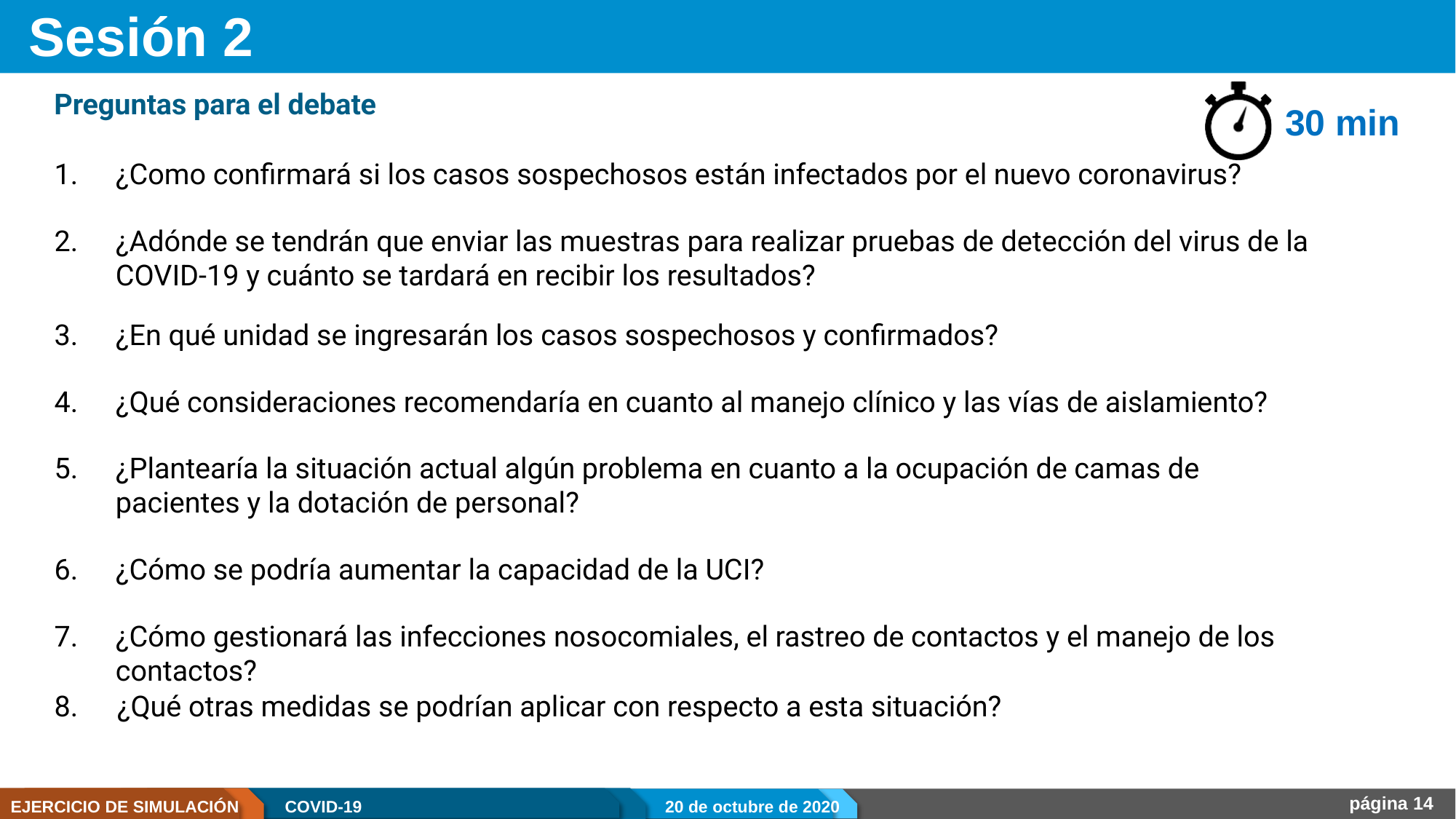

# Sesión 2

Preguntas para el debate
30 min
¿Como confirmará si los casos sospechosos están infectados por el nuevo coronavirus?

¿Adónde se tendrán que enviar las muestras para realizar pruebas de detección del virus de la COVID-19 y cuánto se tardará en recibir los resultados?

¿En qué unidad se ingresarán los casos sospechosos y confirmados?

¿Qué consideraciones recomendaría en cuanto al manejo clínico y las vías de aislamiento?

¿Plantearía la situación actual algún problema en cuanto a la ocupación de camas de pacientes y la dotación de personal?

¿Cómo se podría aumentar la capacidad de la UCI?

¿Cómo gestionará las infecciones nosocomiales, el rastreo de contactos y el manejo de los contactos?

8.	¿Qué otras medidas se podrían aplicar con respecto a esta situación?
página 14
EJERCICIO DE SIMULACIÓN
COVID-19
20 de octubre de 2020